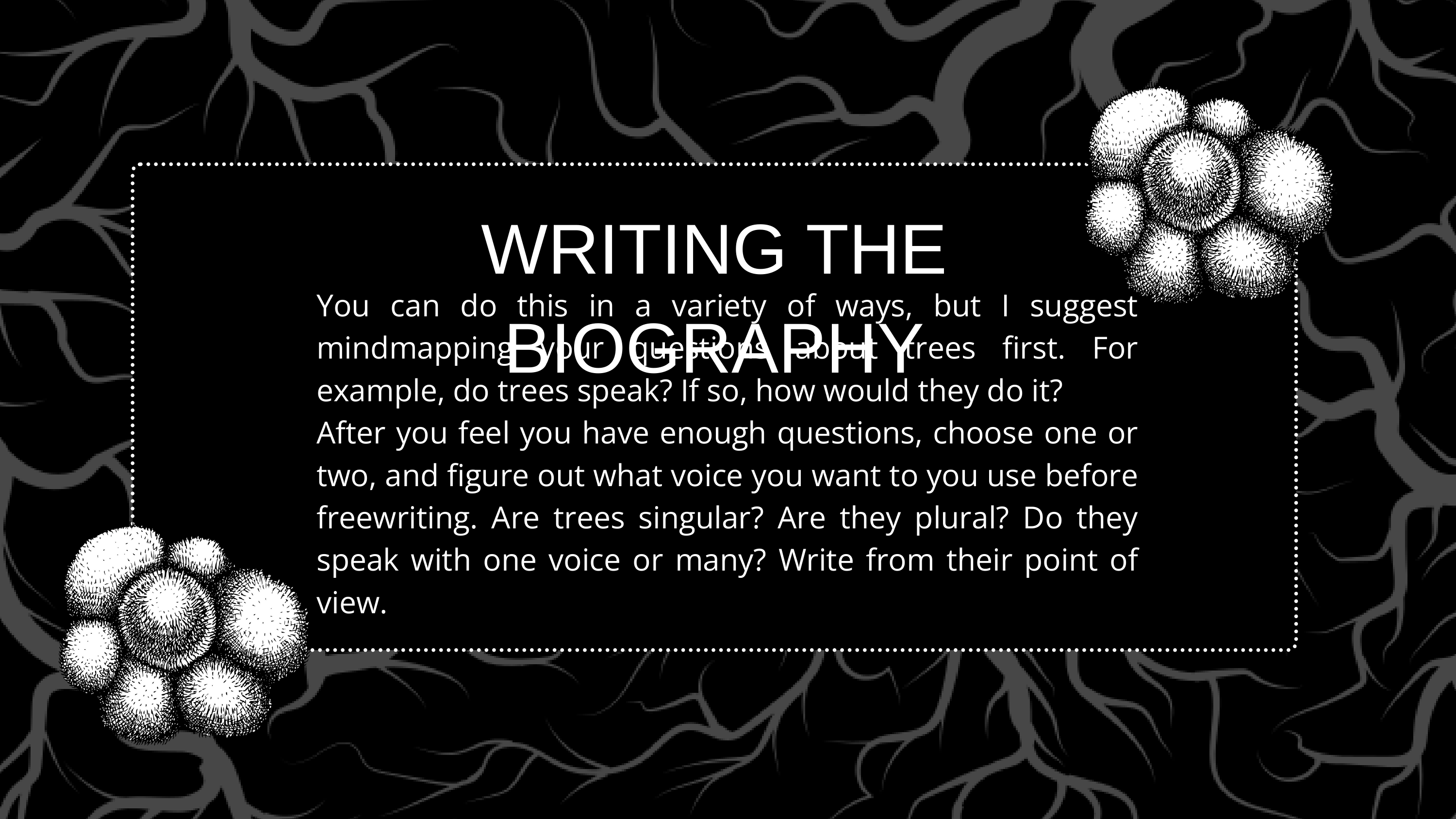

WRITING THE BIOGRAPHY
You can do this in a variety of ways, but I suggest mindmapping your questions about trees first. For example, do trees speak? If so, how would they do it?
After you feel you have enough questions, choose one or two, and figure out what voice you want to you use before freewriting. Are trees singular? Are they plural? Do they speak with one voice or many? Write from their point of view.